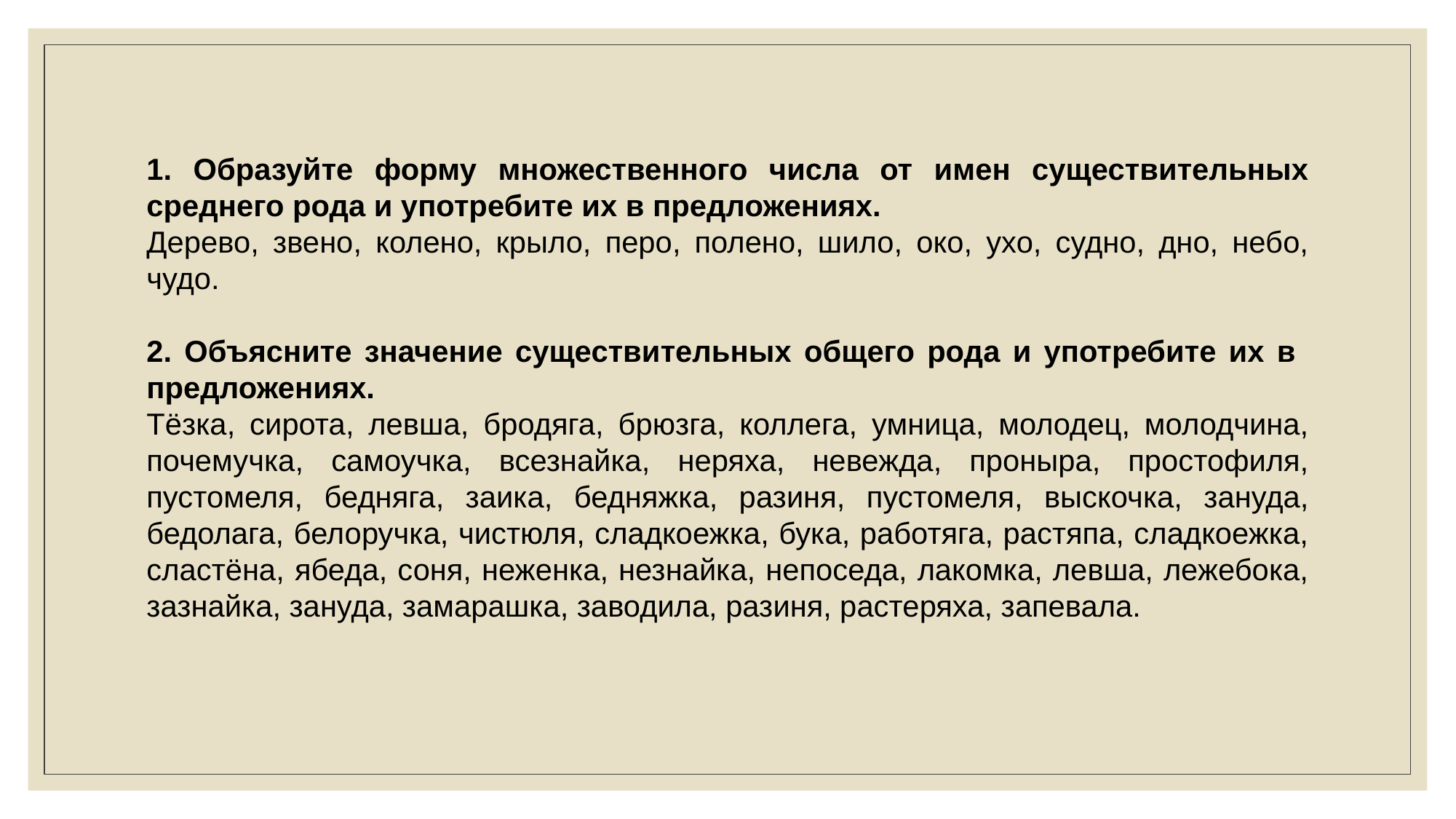

1. Образуйте форму множественного числа от имен существительных среднего рода и употребите их в предложениях.
Дерево, звено, колено, крыло, перо, полено, шило, око, ухо, судно, дно, небо, чудо.

2. Объясните значение существительных общего рода и употребите их в  предложениях.
Тёзка, сирота, левша, бродяга, брюзга, коллега, умница, молодец, молодчина, почемучка, самоучка, всезнайка, неряха, невежда, проныра, простофиля, пустомеля, бедняга, заика, бедняжка, разиня, пустомеля, выскочка, зануда, бедолага, белоручка, чистюля, сладкоежка, бука, работяга, растяпа, сладкоежка, сластёна, ябеда, соня, неженка, незнайка, непоседа, лакомка, левша, лежебока, зазнайка, зануда, замарашка, заводила, разиня, растеряха, запевала.